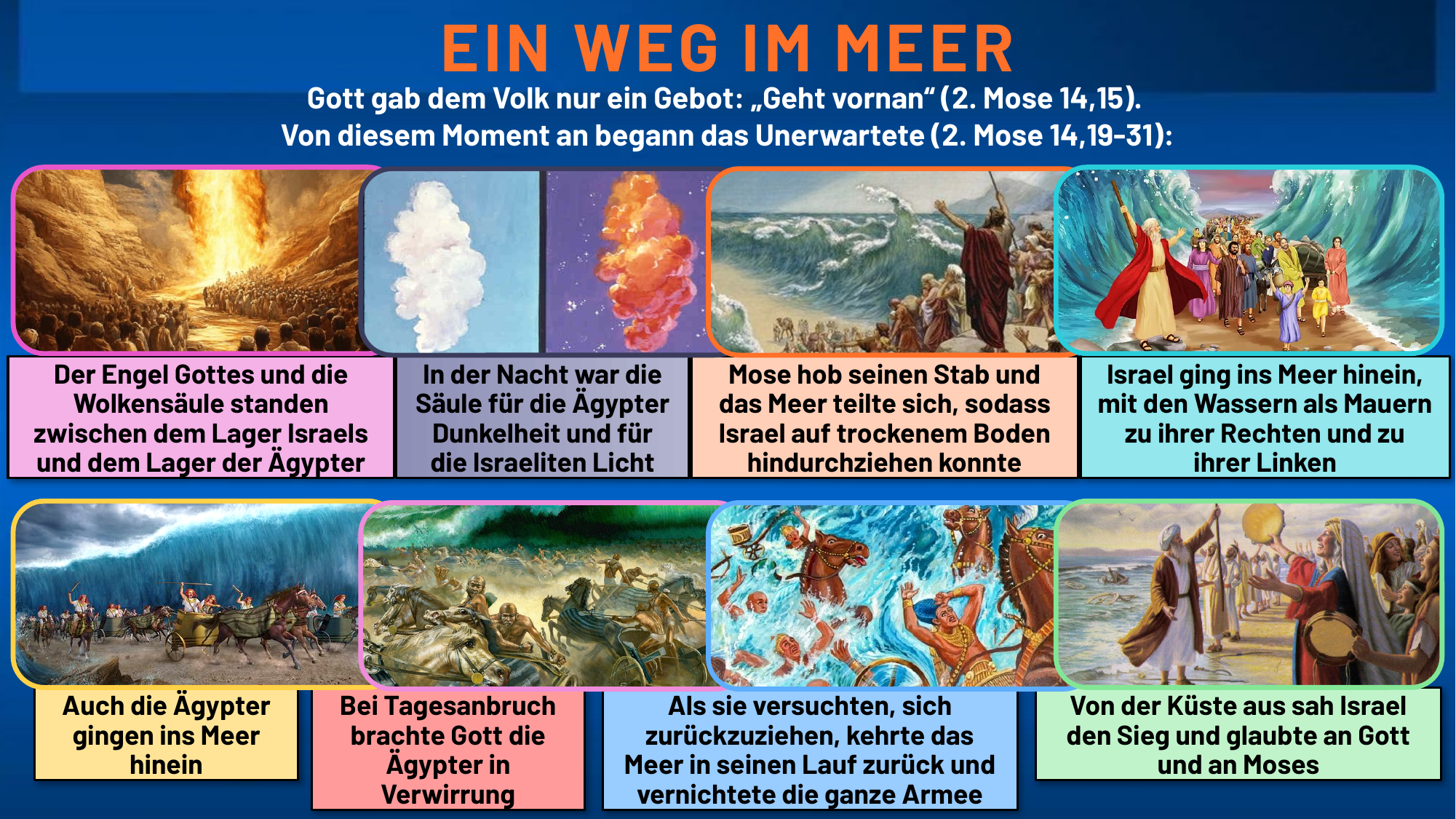

EIN WEG IM MEER
Gott gab dem Volk nur ein Gebot: „Geht vornan“ (2. Mose 14,15).
Von diesem Moment an begann das Unerwartete (2. Mose 14,19-31):

Der Engel Gottes und die Wolkensäule standen zwischen dem Lager Israels und dem Lager der Ägypter
In der Nacht war die Säule für die Ägypter Dunkelheit und für die Israeliten Licht
Mose hob seinen Stab und das Meer teilte sich, sodass Israel auf trockenem Boden hindurchziehen konnte
Israel ging ins Meer hinein, mit den Wassern als Mauern zu ihrer Rechten und zu ihrer Linken

Auch die Ägypter gingen ins Meer hinein
Bei Tagesanbruch brachte Gott die Ägypter in Verwirrung
Als sie versuchten, sich zurückzuziehen, kehrte das Meer in seinen Lauf zurück und vernichtete die ganze Armee
Von der Küste aus sah Israel den Sieg und glaubte an Gott und an Moses